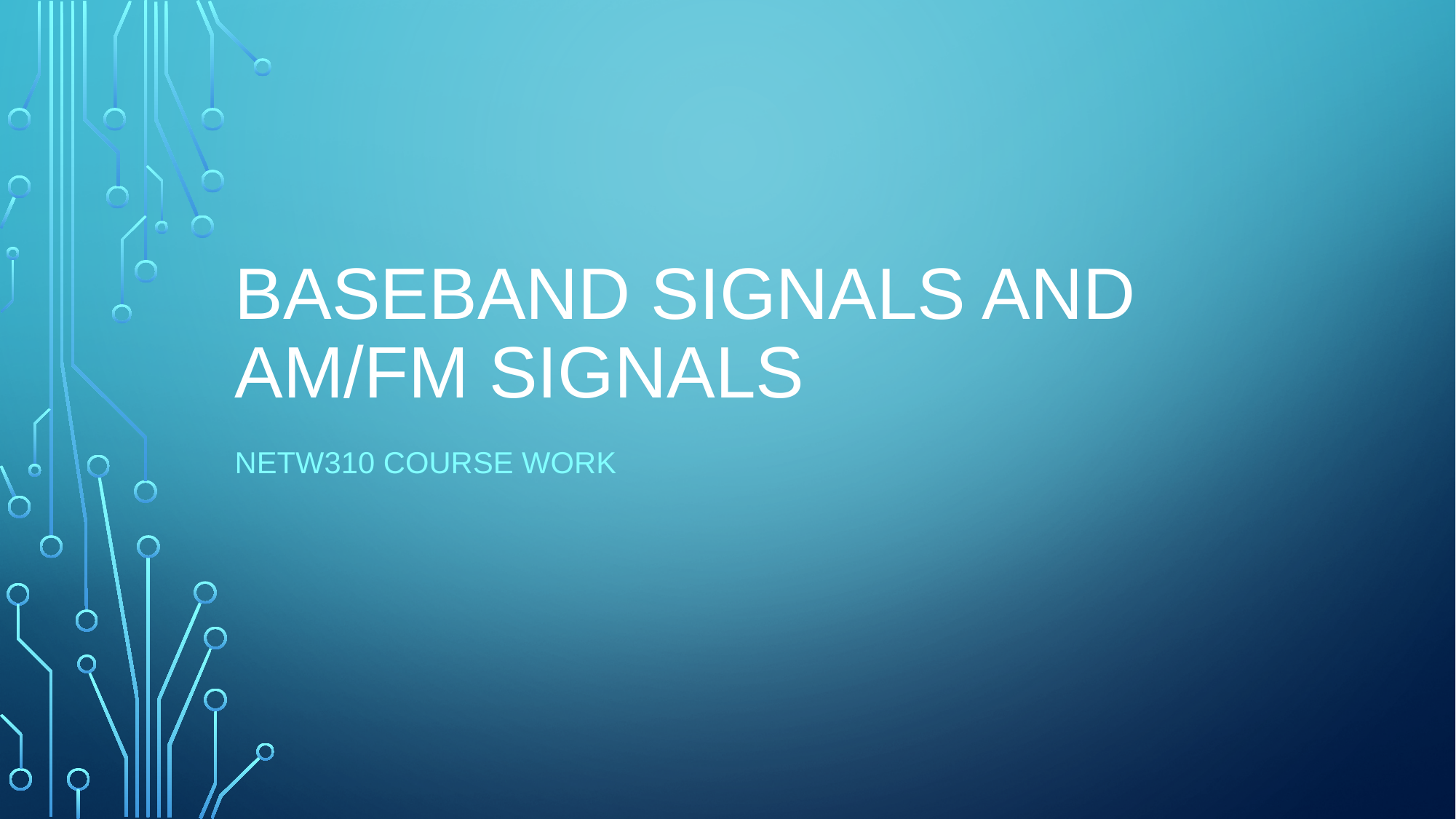

# Baseband Signals and AM/FM Signals
NETW310 Course Work